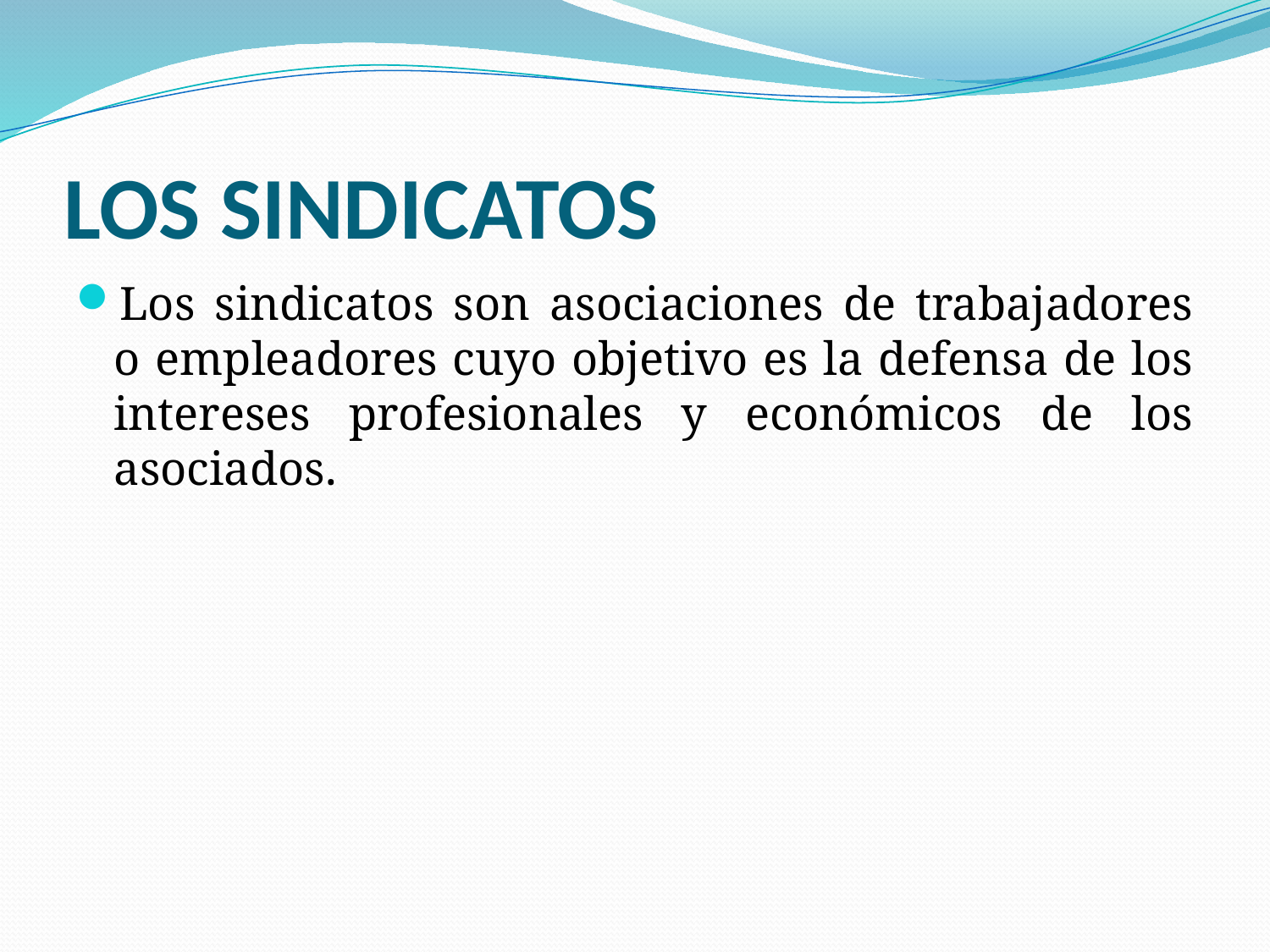

# LOS SINDICATOS
Los sindicatos son asociaciones de trabajadores o empleadores cuyo objetivo es la defensa de los intereses profesionales y económicos de los asociados.